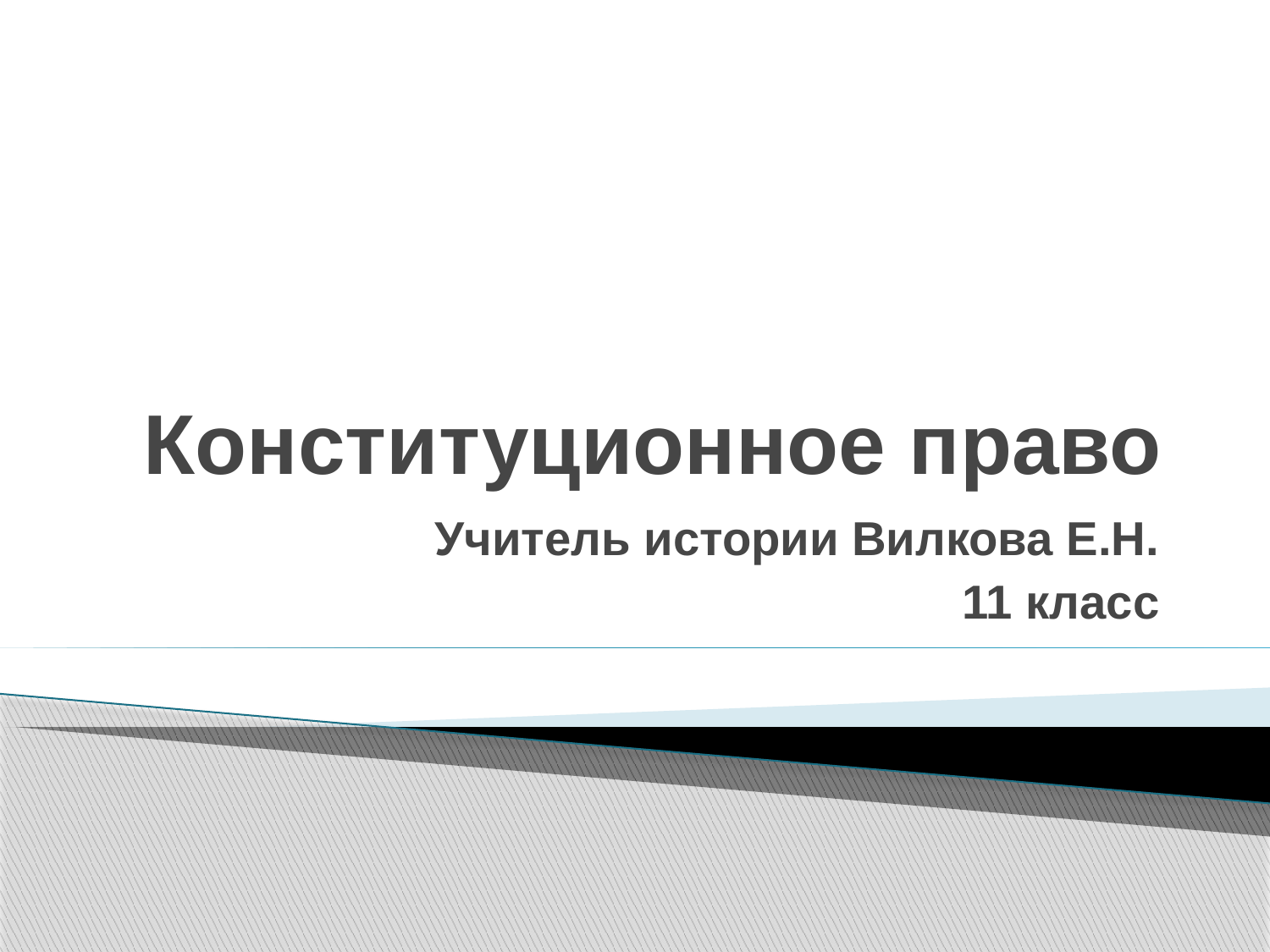

# Конституционное право
Учитель истории Вилкова Е.Н.
11 класс